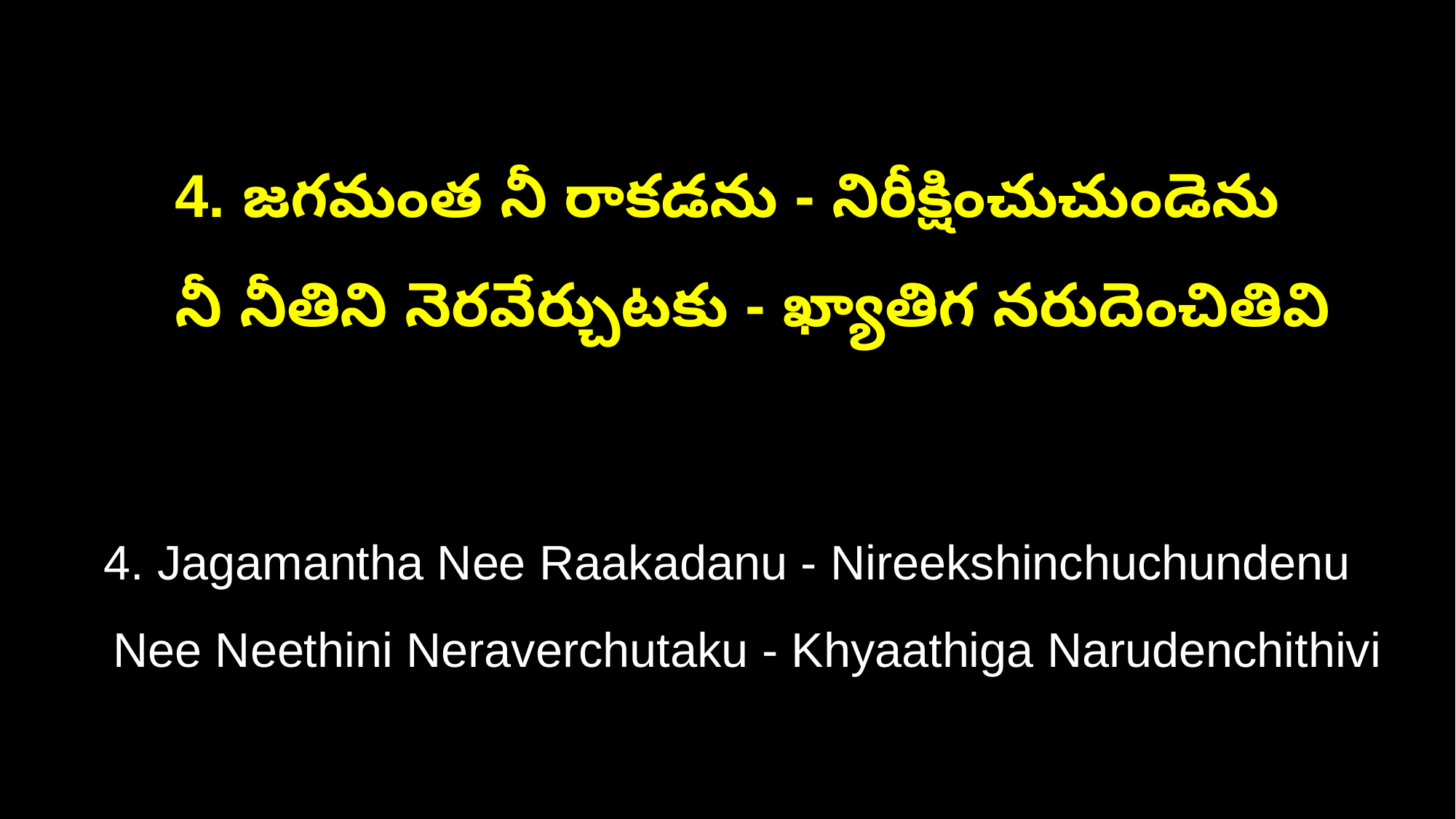

4. జగమంత నీ రాకడను - నిరీక్షించుచుండెను
   నీ నీతిని నెరవేర్చుటకు - ఖ్యాతిగ నరుదెంచితివి
4. Jagamantha Nee Raakadanu - Nireekshinchuchundenu
   Nee Neethini Neraverchutaku - Khyaathiga Narudenchithivi